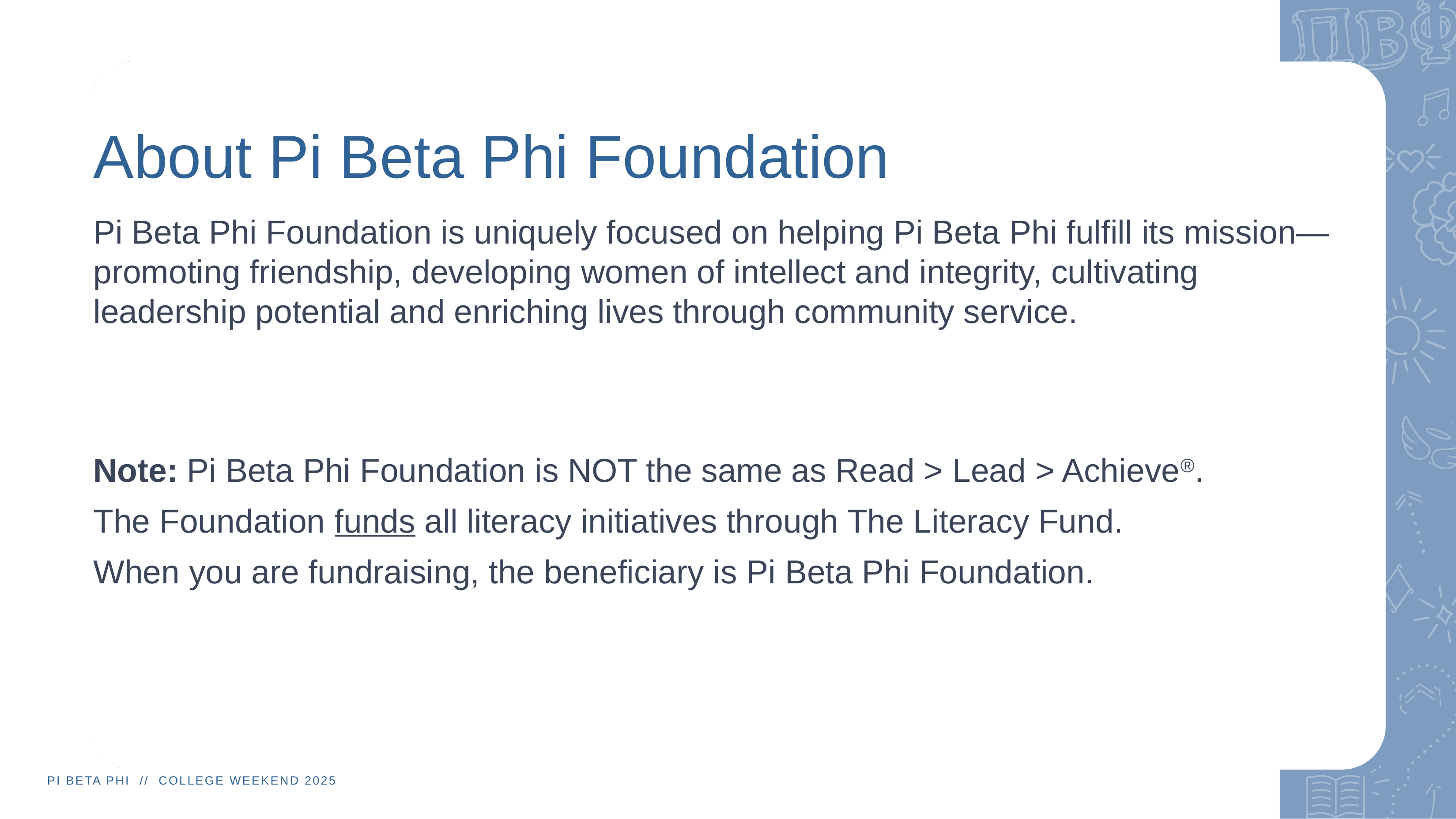

# About Pi Beta Phi Foundation
Pi Beta Phi Foundation is uniquely focused on helping Pi Beta Phi fulfill its mission—promoting friendship, developing women of intellect and integrity, cultivating leadership potential and enriching lives through community service.

Note: Pi Beta Phi Foundation is NOT the same as Read > Lead > Achieve®.
The Foundation funds all literacy initiatives through The Literacy Fund.
When you are fundraising, the beneficiary is Pi Beta Phi Foundation.